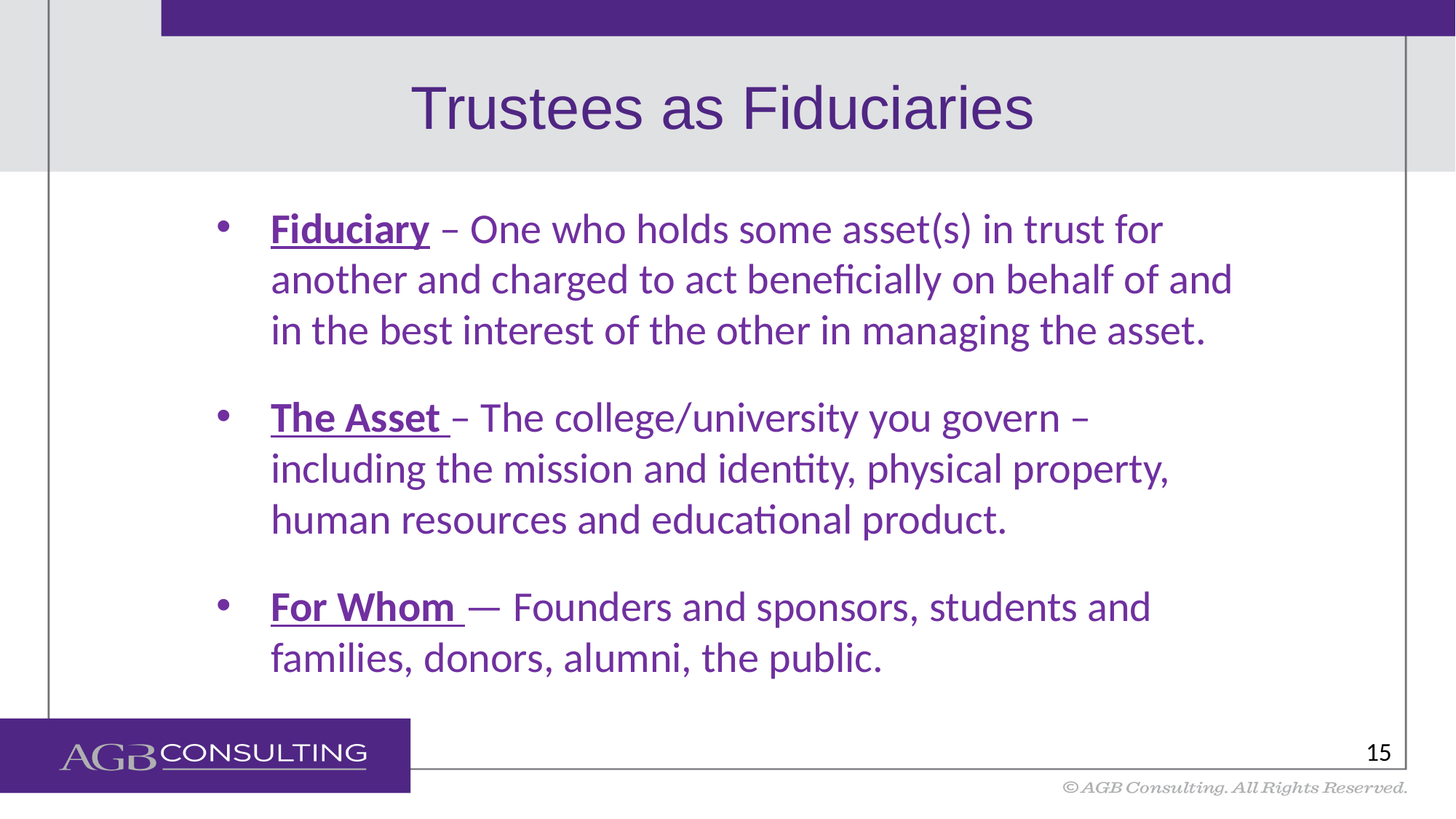

# Trustees as Fiduciaries
Fiduciary – One who holds some asset(s) in trust for another and charged to act beneficially on behalf of and in the best interest of the other in managing the asset.
The Asset – The college/university you govern –   including the mission and identity, physical property, human resources and educational product.
For Whom — Founders and sponsors, students and families, donors, alumni, the public.